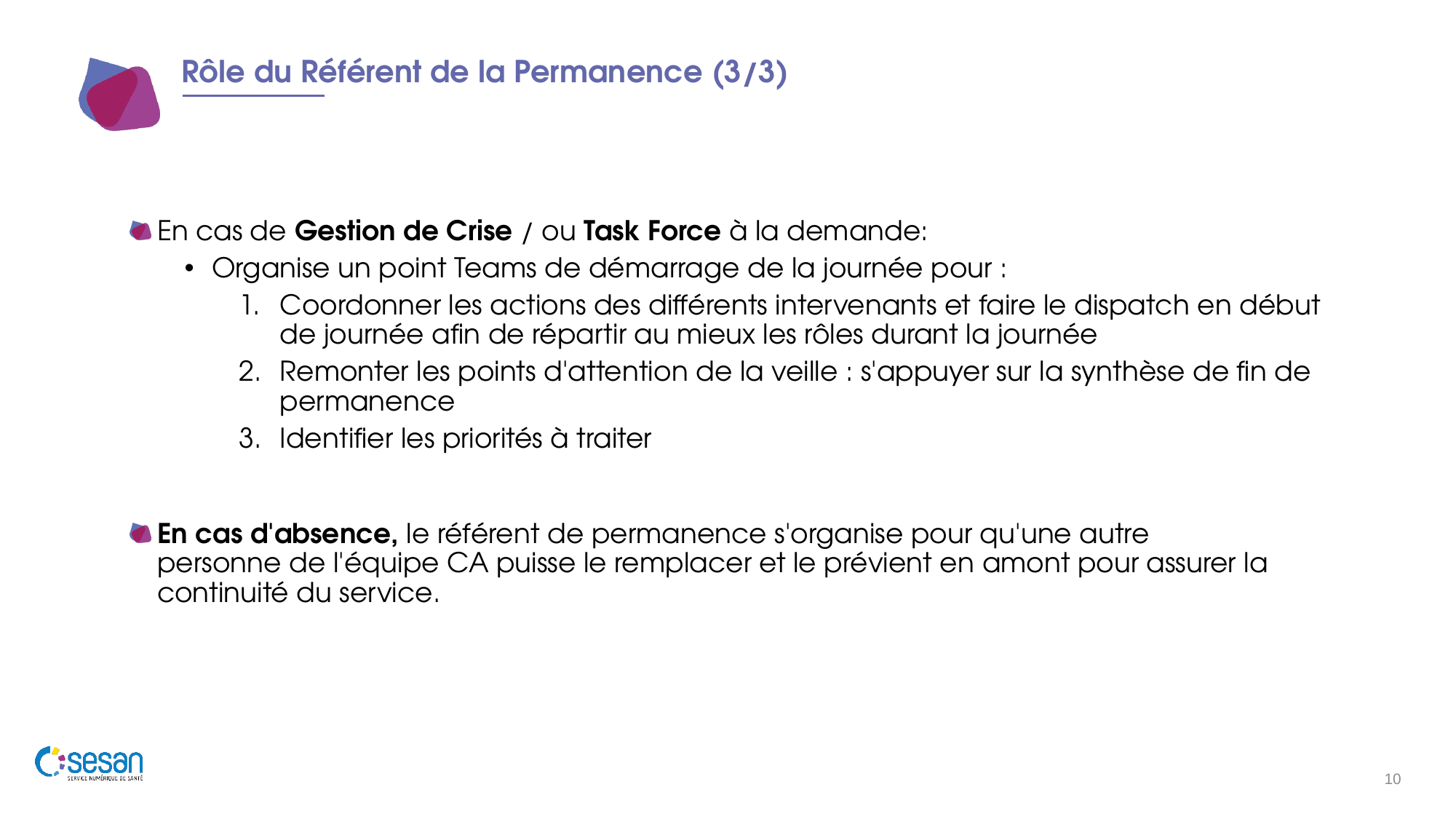

# Rôle du Référent de la Permanence (3/3)
En cas de Gestion de Crise / ou Task Force à la demande:
Organise un point Teams de démarrage de la journée pour :
Coordonner les actions des différents intervenants et faire le dispatch en début de journée afin de répartir au mieux les rôles durant la journée
Remonter les points d'attention de la veille : s'appuyer sur la synthèse de fin de permanence
Identifier les priorités à traiter

En cas d'absence, le référent de permanence s'organise pour qu'une autre personne de l'équipe CA puisse le remplacer et le prévient en amont pour assurer la continuité du service.